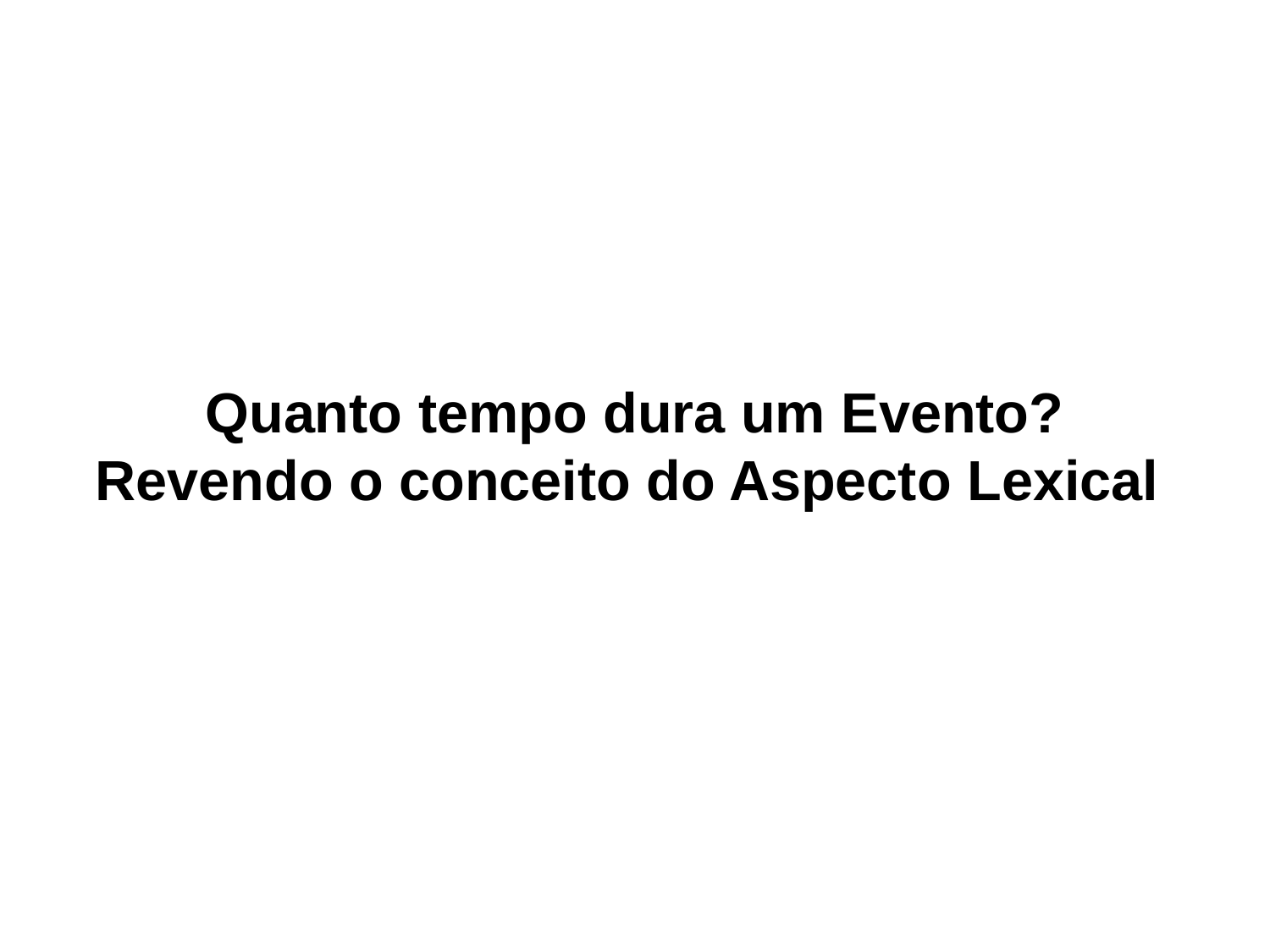

Quanto tempo dura um Evento?
Revendo o conceito do Aspecto Lexical